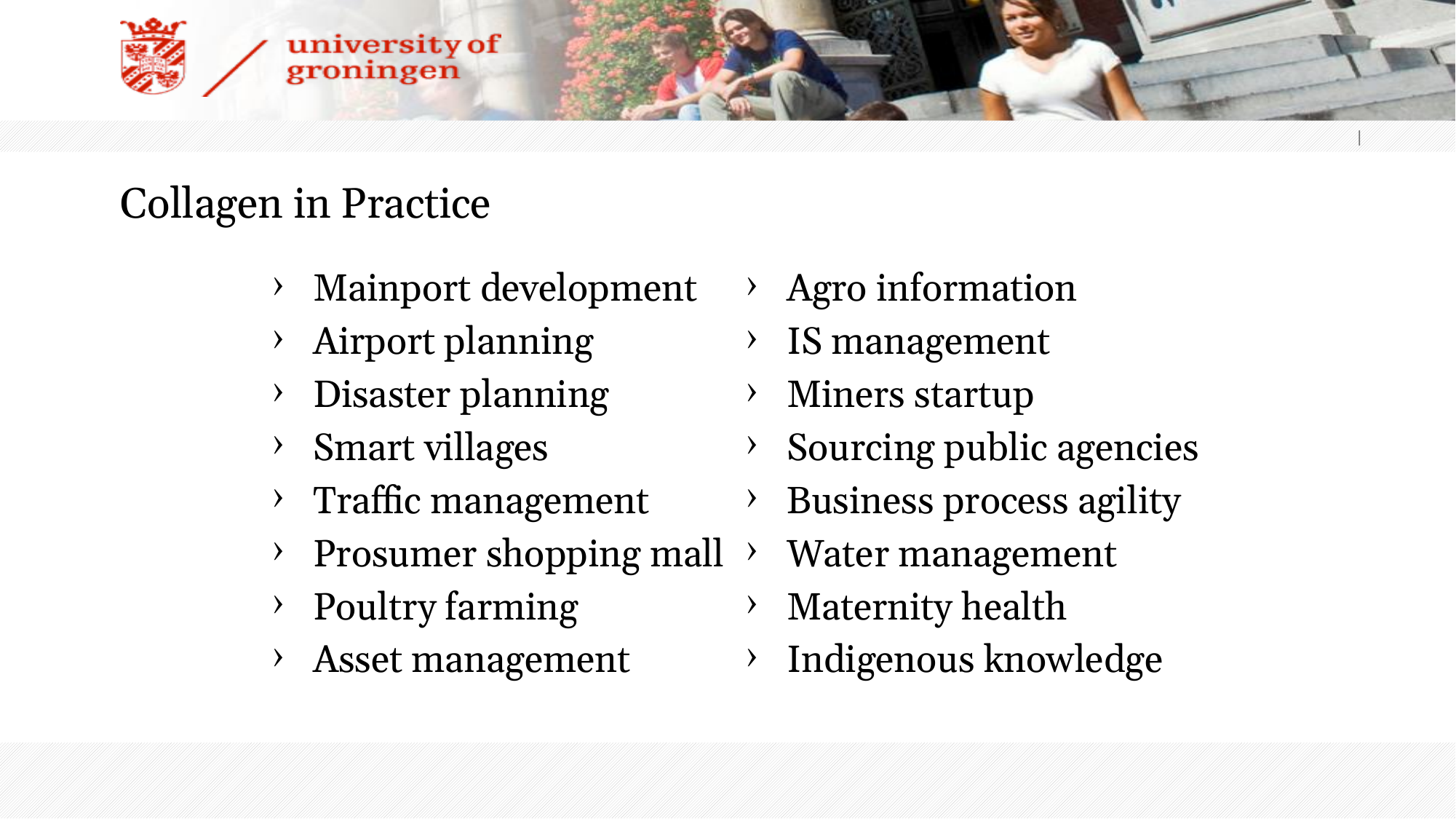

|
# Collagen in Practice
Mainport development
Airport planning
Disaster planning
Smart villages
Traffic management
Prosumer shopping mall
Poultry farming
Asset management
Agro information
IS management
Miners startup
Sourcing public agencies
Business process agility
Water management
Maternity health
Indigenous knowledge